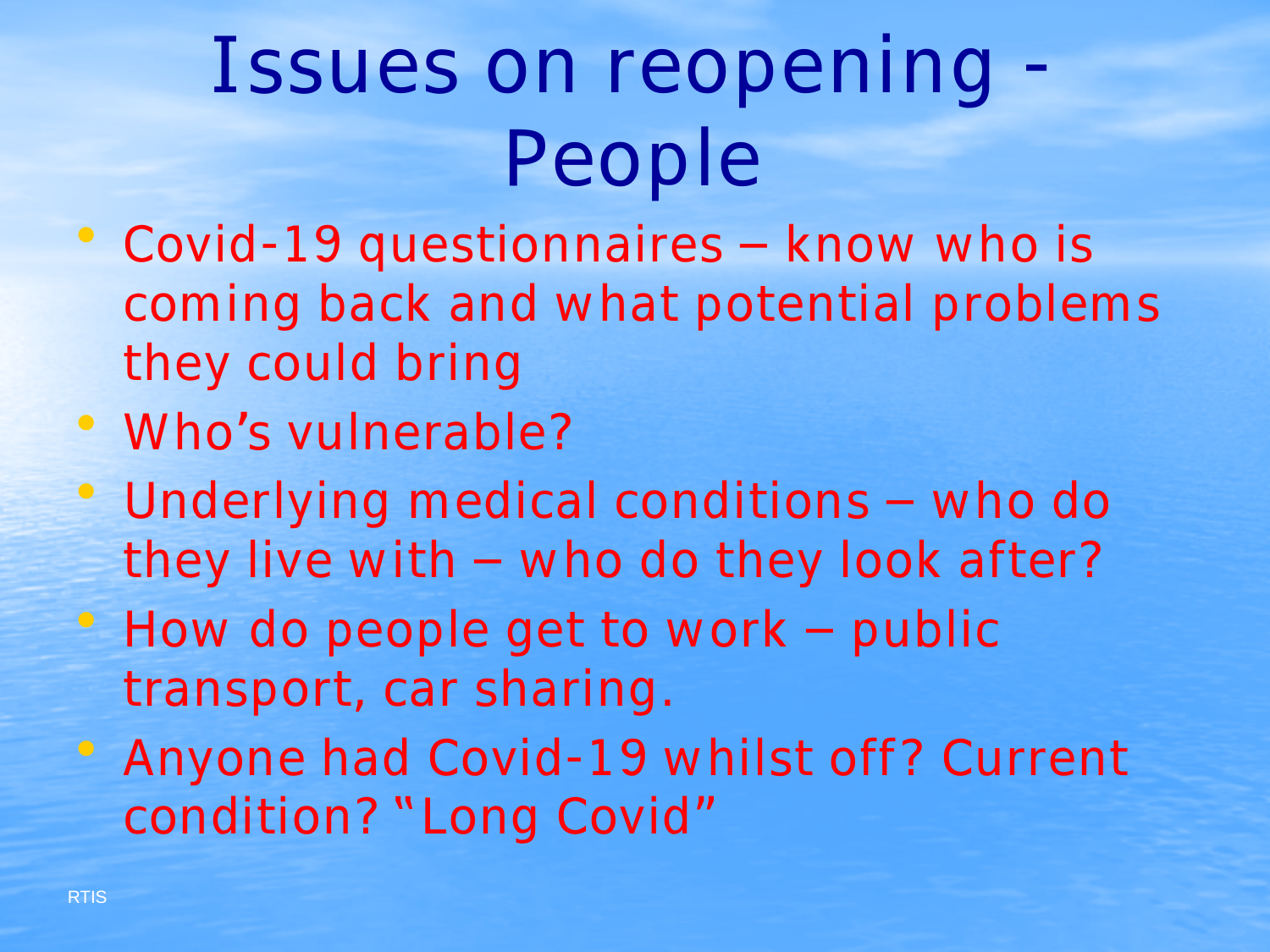

# Issues on reopening - People
Covid-19 questionnaires – know who is coming back and what potential problems they could bring
Who’s vulnerable?
Underlying medical conditions – who do they live with – who do they look after?
How do people get to work – public transport, car sharing.
Anyone had Covid-19 whilst off? Current condition? “Long Covid”
RTIS